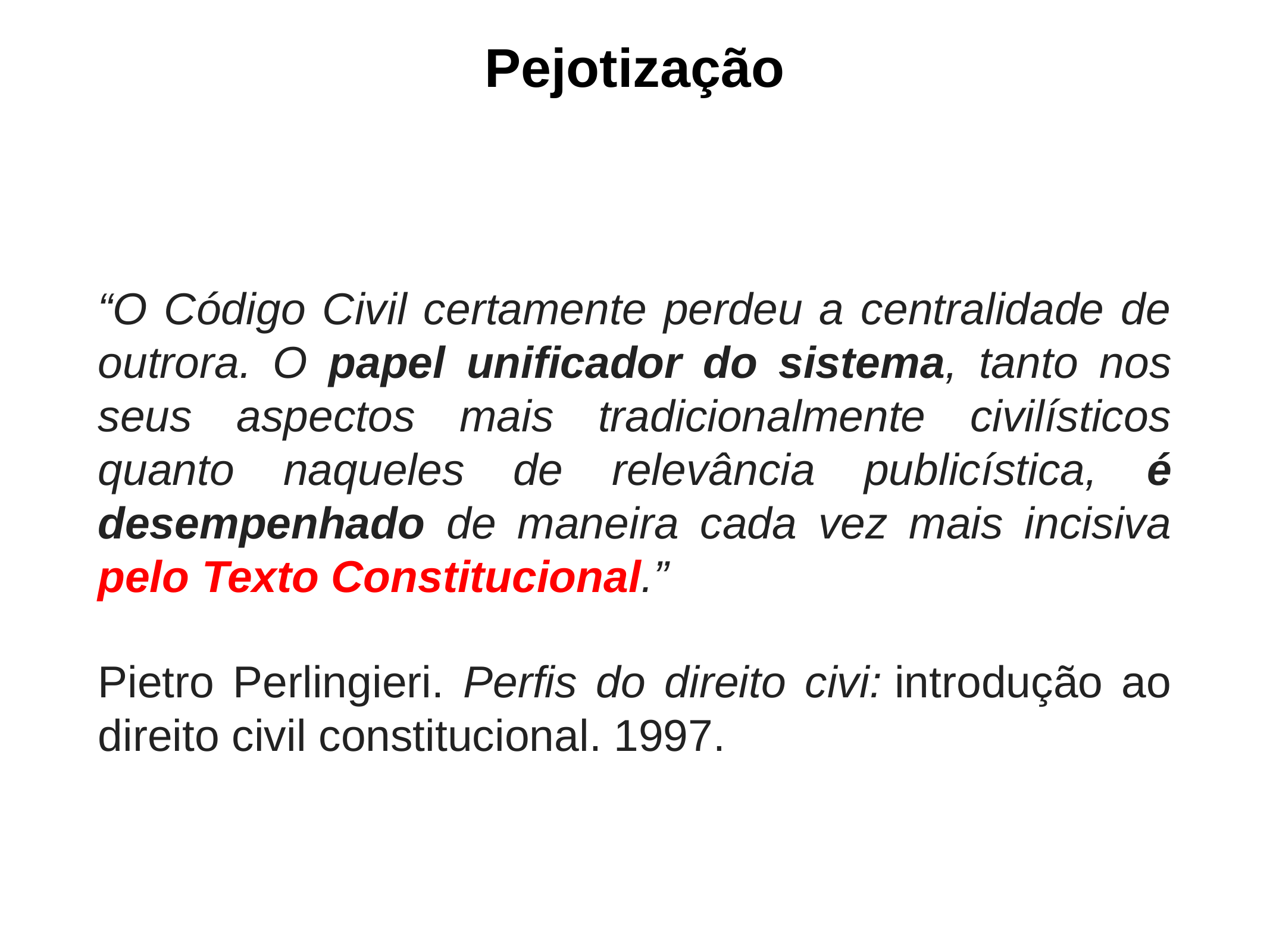

# Pejotização

“O Código Civil certamente perdeu a centralidade de outrora. O papel unificador do sistema, tanto nos seus aspectos mais tradicionalmente civilísticos quanto naqueles de relevância publicística, é desempenhado de maneira cada vez mais incisiva pelo Texto Constitucional.”
Pietro Perlingieri. Perfis do direito civi: introdução ao direito civil constitucional. 1997.